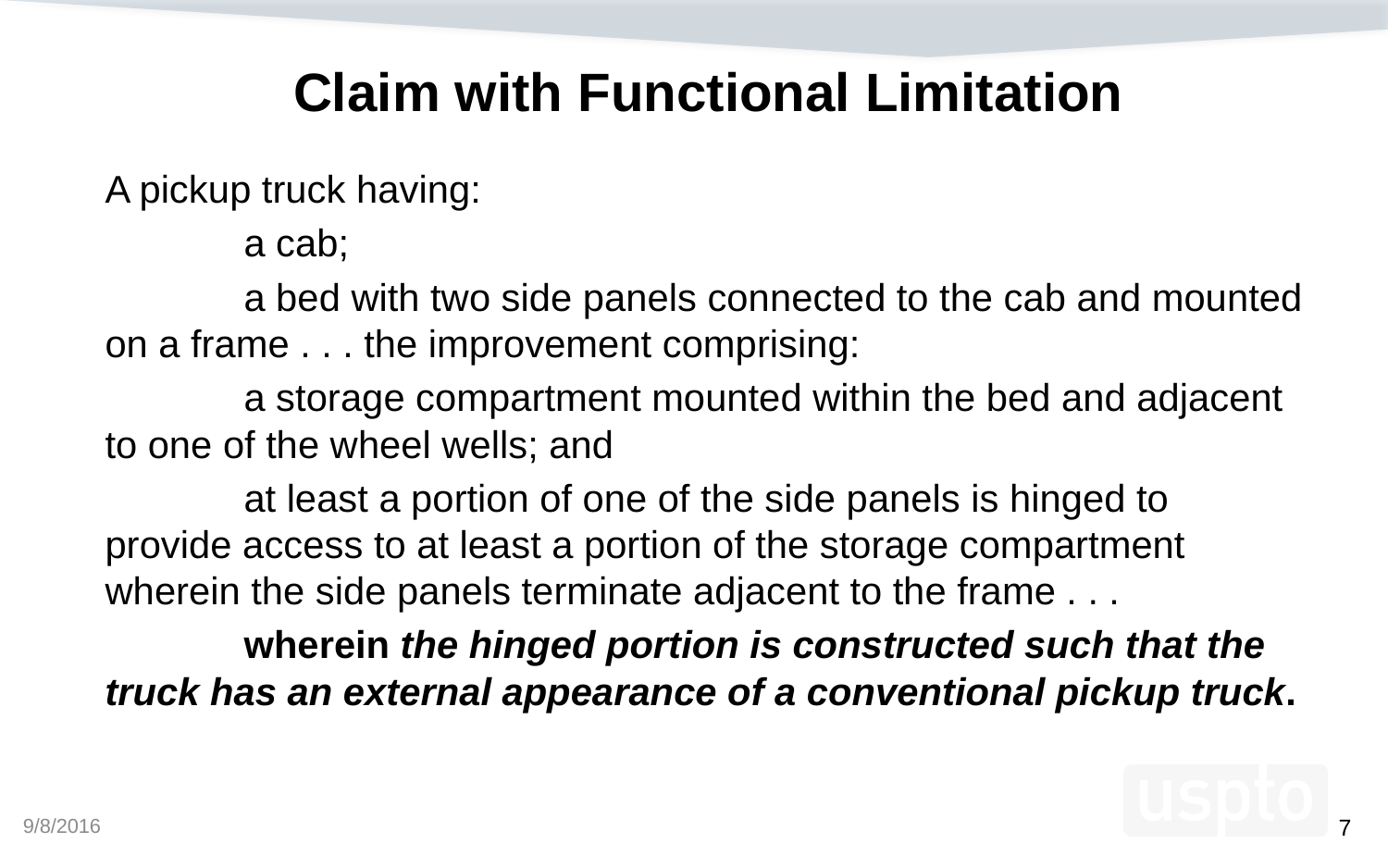

# Claim with Functional Limitation
A pickup truck having:
	a cab;
	a bed with two side panels connected to the cab and mounted on a frame . . . the improvement comprising:
	a storage compartment mounted within the bed and adjacent to one of the wheel wells; and
	at least a portion of one of the side panels is hinged to provide access to at least a portion of the storage compartment wherein the side panels terminate adjacent to the frame . . .
	wherein the hinged portion is constructed such that the truck has an external appearance of a conventional pickup truck.